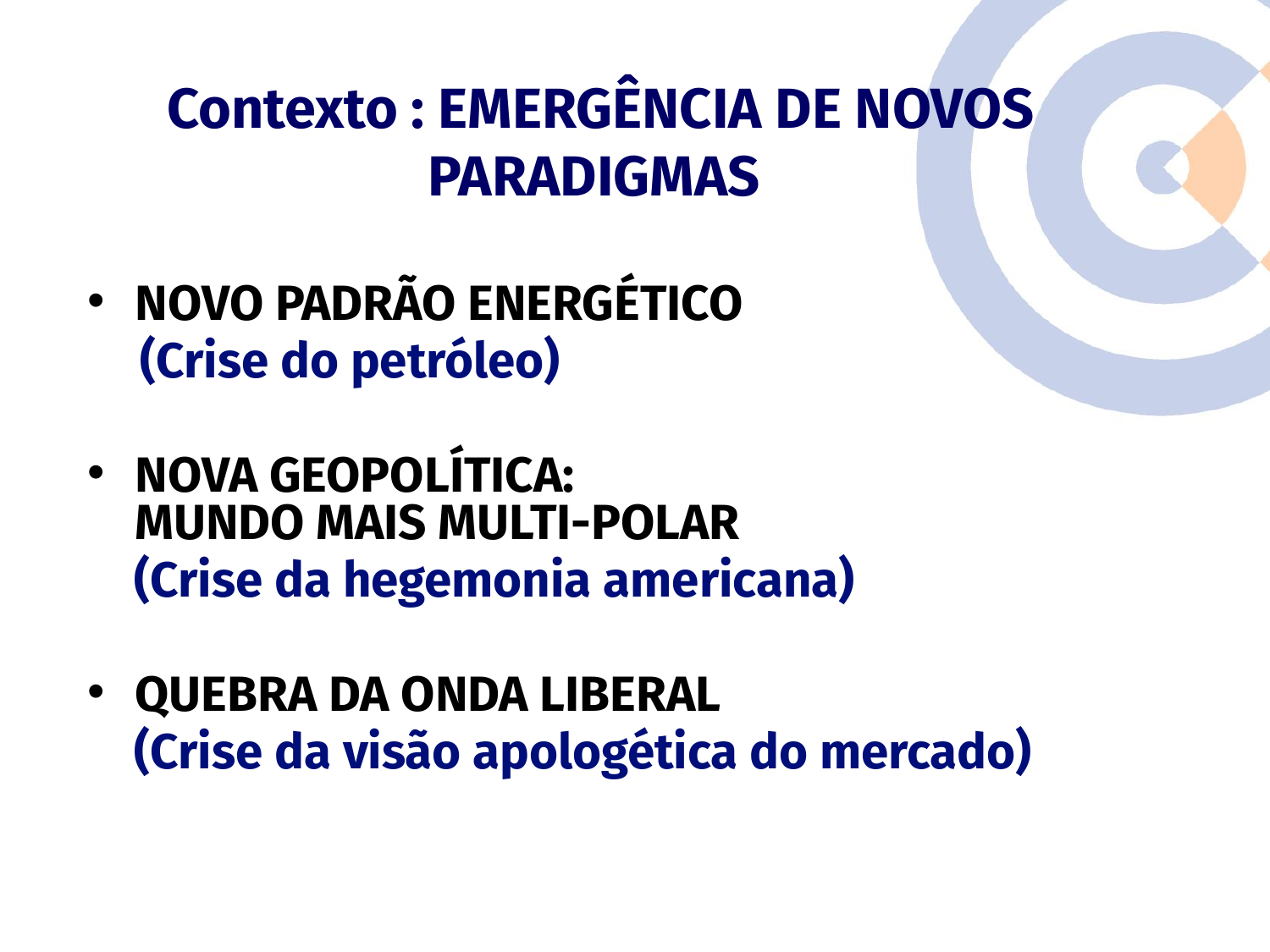

Contexto : EMERGÊNCIA DE NOVOS PARADIGMAS

NOVO PADRÃO ENERGÉTICO
    (Crise do petróleo)

NOVA GEOPOLÍTICA:
MUNDO MAIS MULTI-POLAR
    (Crise da hegemonia americana)

QUEBRA DA ONDA LIBERAL
    (Crise da visão apologética do mercado)